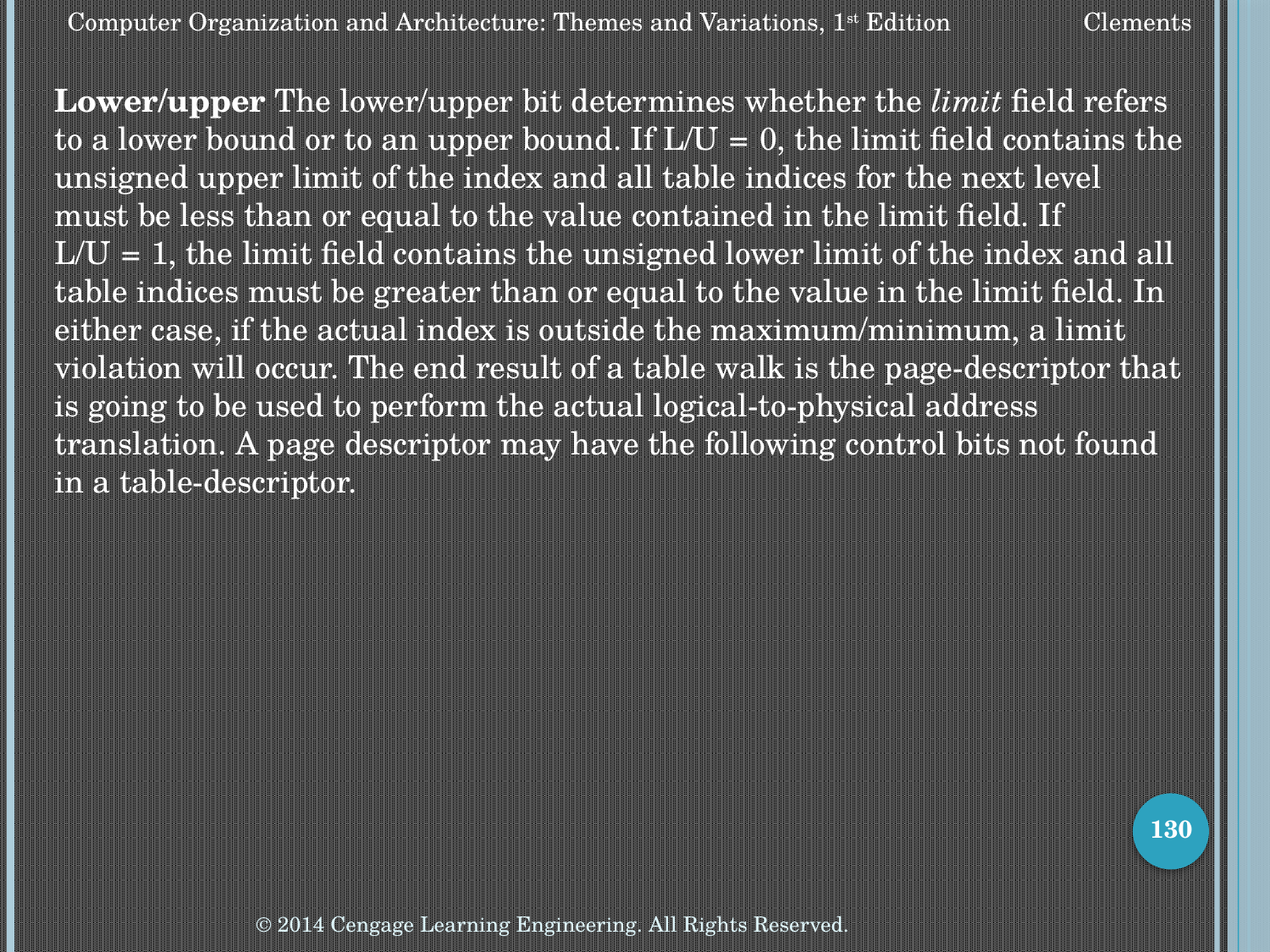

Computer Organization and Architecture: Themes and Variations, 1st Edition 	Clements
Lower/upper The lower/upper bit determines whether the limit field refers to a lower bound or to an upper bound. If L/U = 0, the limit field contains the unsigned upper limit of the index and all table indices for the next level must be less than or equal to the value contained in the limit field. If L/U = 1, the limit field contains the unsigned lower limit of the index and all table indices must be greater than or equal to the value in the limit field. In either case, if the actual index is outside the maximum/minimum, a limit violation will occur. The end result of a table walk is the page-descriptor that is going to be used to perform the actual logical-to-physical address translation. A page descriptor may have the following control bits not found in a table-descriptor.

130
© 2014 Cengage Learning Engineering. All Rights Reserved.